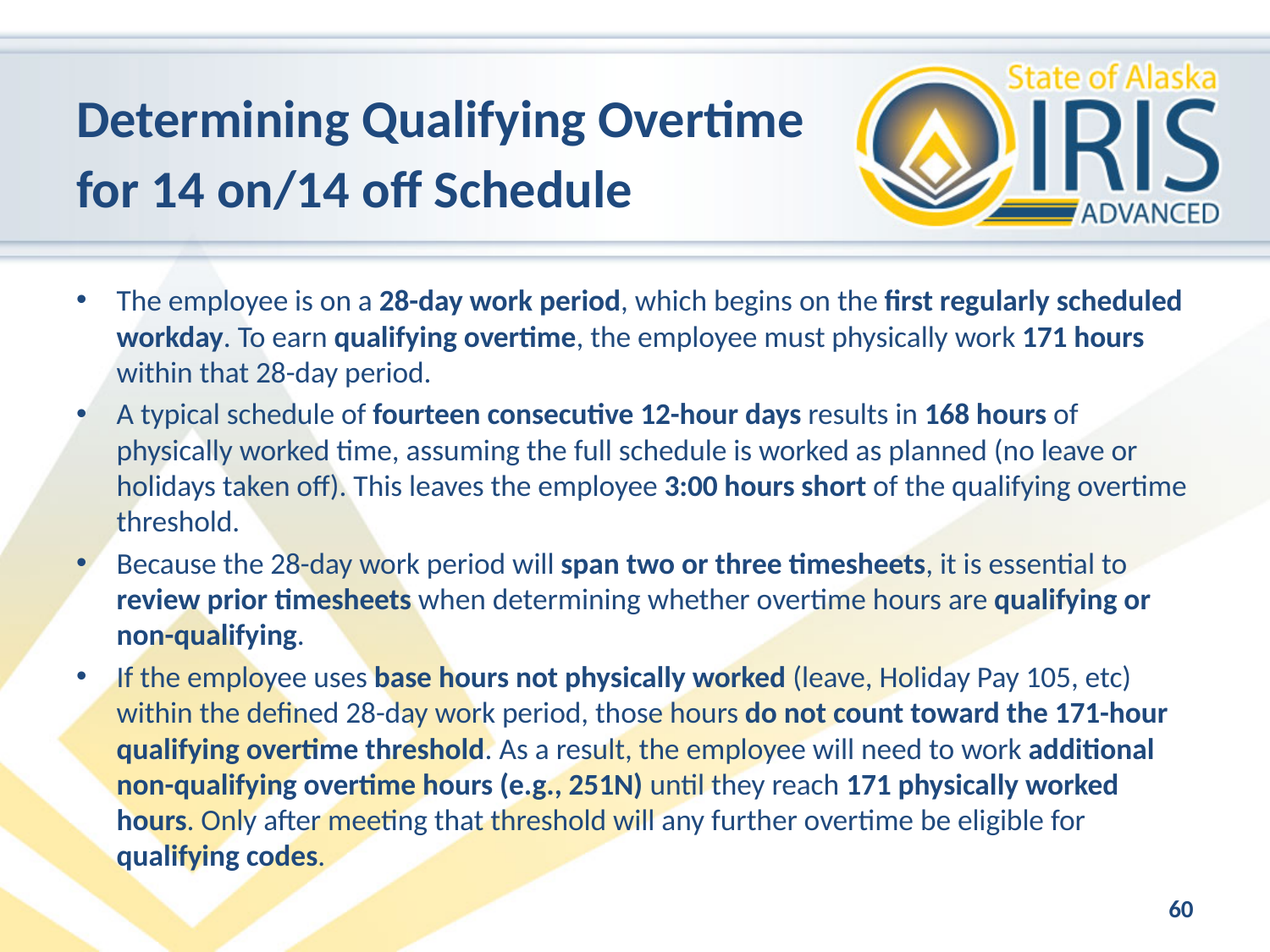

# Determining Qualifying Overtime for 14 on/14 off Schedule
The employee is on a 28-day work period, which begins on the first regularly scheduled workday. To earn qualifying overtime, the employee must physically work 171 hours within that 28-day period.
A typical schedule of fourteen consecutive 12-hour days results in 168 hours of physically worked time, assuming the full schedule is worked as planned (no leave or holidays taken off). This leaves the employee 3:00 hours short of the qualifying overtime threshold.
Because the 28-day work period will span two or three timesheets, it is essential to review prior timesheets when determining whether overtime hours are qualifying or non-qualifying.
If the employee uses base hours not physically worked (leave, Holiday Pay 105, etc) within the defined 28-day work period, those hours do not count toward the 171-hour qualifying overtime threshold. As a result, the employee will need to work additional non-qualifying overtime hours (e.g., 251N) until they reach 171 physically worked hours. Only after meeting that threshold will any further overtime be eligible for qualifying codes.

60